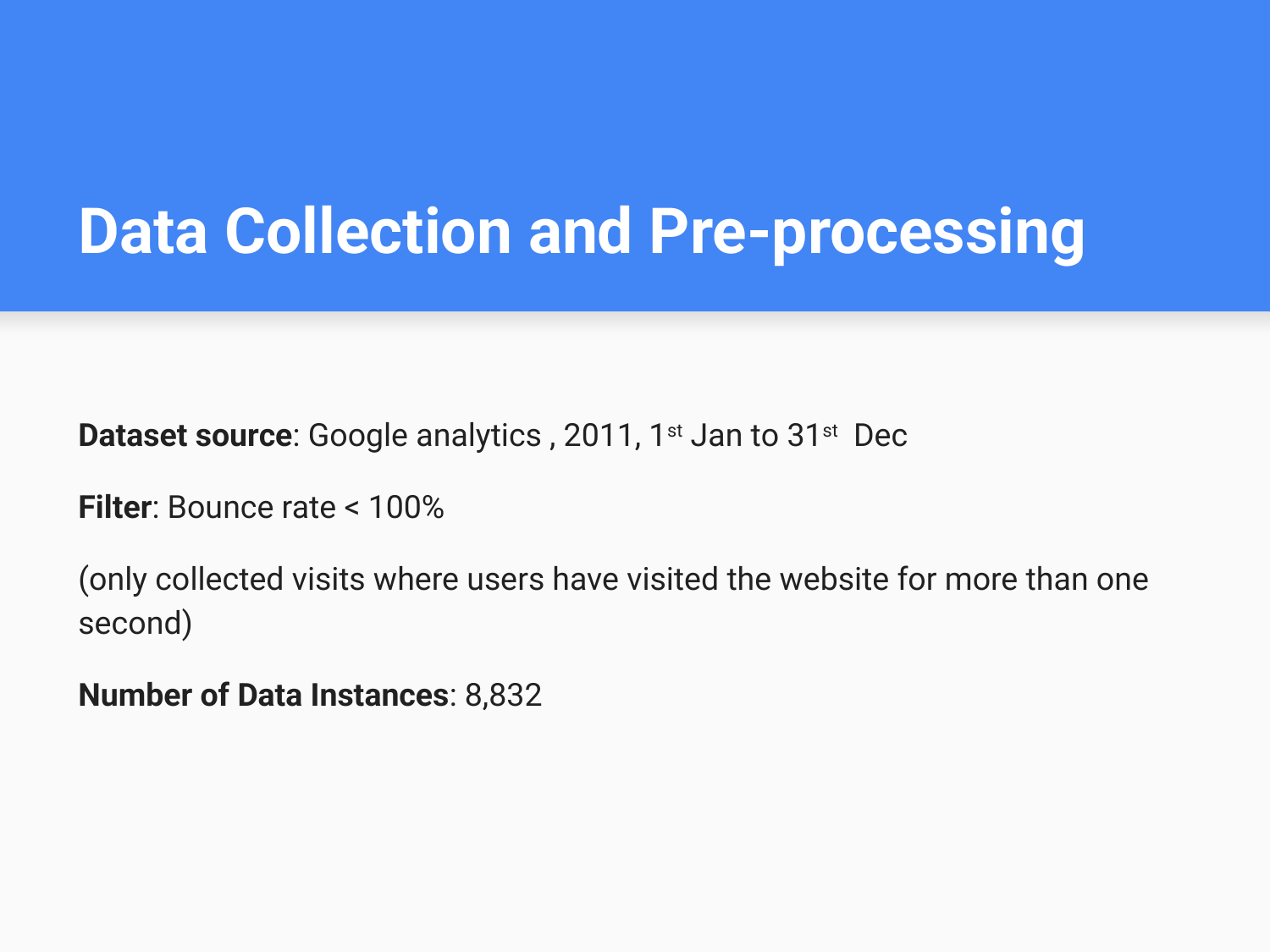

# Data Collection and Pre-processing
Dataset source: Google analytics , 2011, 1st Jan to 31st  Dec
Filter: Bounce rate < 100%
(only collected visits where users have visited the website for more than one second)
Number of Data Instances: 8,832